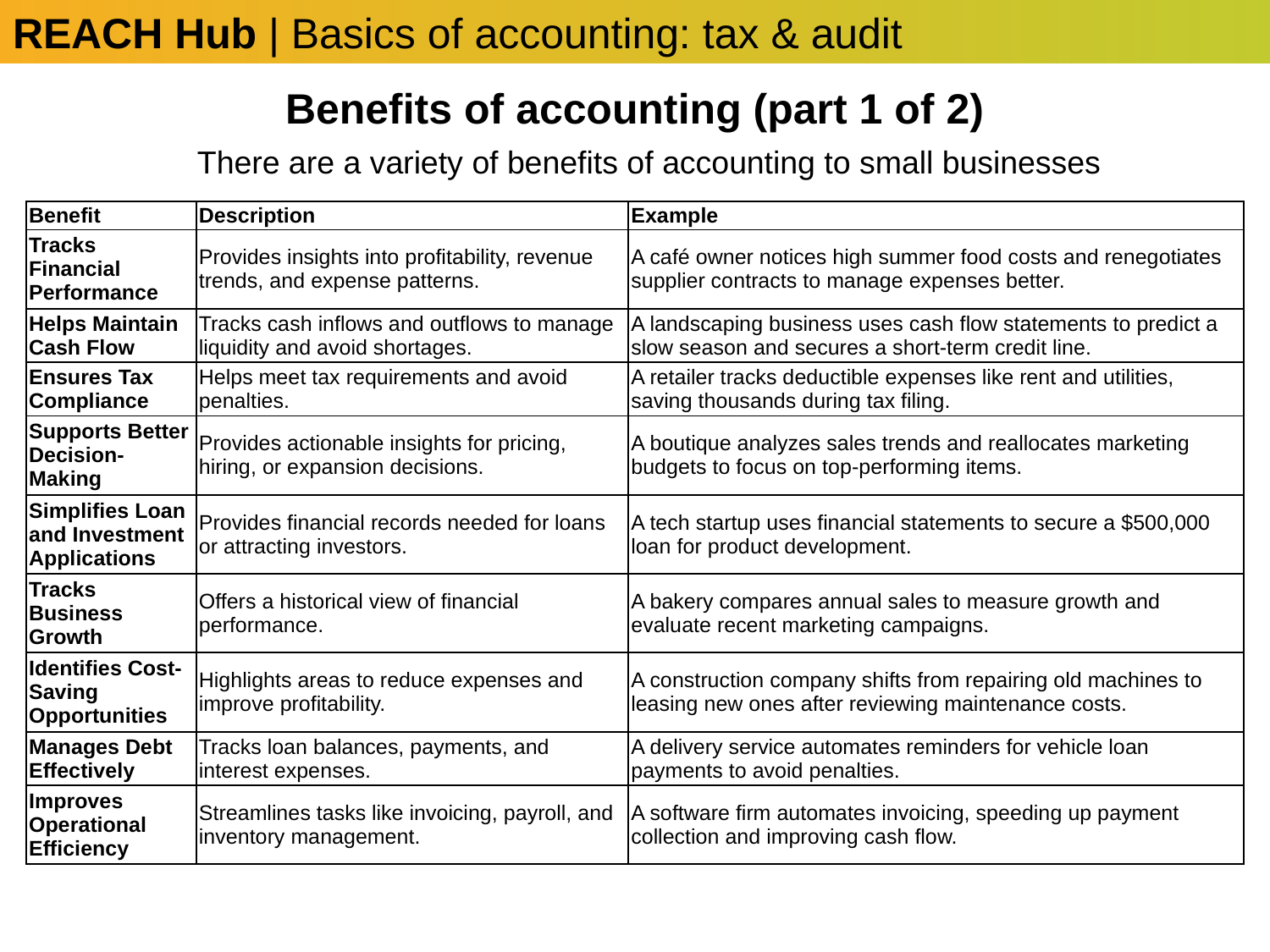

REACH Hub | Basics of accounting: tax & audit
Benefits of accounting (part 1 of 2)
There are a variety of benefits of accounting to small businesses
| Benefit | Description | Example |
| --- | --- | --- |
| Tracks Financial Performance | Provides insights into profitability, revenue trends, and expense patterns. | A café owner notices high summer food costs and renegotiates supplier contracts to manage expenses better. |
| Helps Maintain Cash Flow | Tracks cash inflows and outflows to manage liquidity and avoid shortages. | A landscaping business uses cash flow statements to predict a slow season and secures a short-term credit line. |
| Ensures Tax Compliance | Helps meet tax requirements and avoid penalties. | A retailer tracks deductible expenses like rent and utilities, saving thousands during tax filing. |
| Supports Better Decision-Making | Provides actionable insights for pricing, hiring, or expansion decisions. | A boutique analyzes sales trends and reallocates marketing budgets to focus on top-performing items. |
| Simplifies Loan and Investment Applications | Provides financial records needed for loans or attracting investors. | A tech startup uses financial statements to secure a $500,000 loan for product development. |
| Tracks Business Growth | Offers a historical view of financial performance. | A bakery compares annual sales to measure growth and evaluate recent marketing campaigns. |
| Identifies Cost-Saving Opportunities | Highlights areas to reduce expenses and improve profitability. | A construction company shifts from repairing old machines to leasing new ones after reviewing maintenance costs. |
| Manages Debt Effectively | Tracks loan balances, payments, and interest expenses. | A delivery service automates reminders for vehicle loan payments to avoid penalties. |
| Improves Operational Efficiency | Streamlines tasks like invoicing, payroll, and inventory management. | A software firm automates invoicing, speeding up payment collection and improving cash flow. |